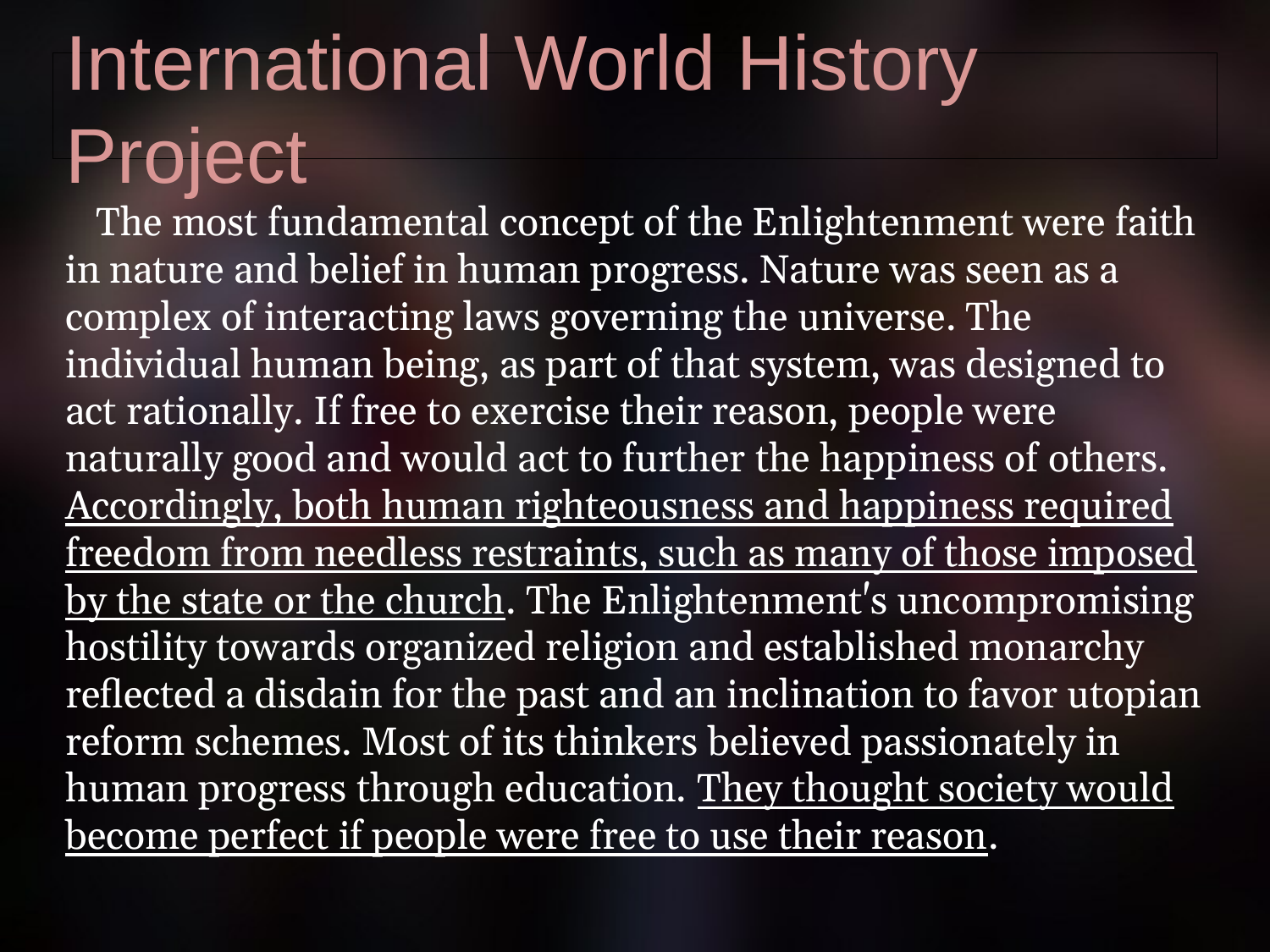

# International World History Project
The most fundamental concept of the Enlightenment were faith in nature and belief in human progress. Nature was seen as a complex of interacting laws governing the universe. The individual human being, as part of that system, was designed to act rationally. If free to exercise their reason, people were naturally good and would act to further the happiness of others. Accordingly, both human righteousness and happiness required freedom from needless restraints, such as many of those imposed by the state or the church. The Enlightenment's uncompromising hostility towards organized religion and established monarchy reflected a disdain for the past and an inclination to favor utopian reform schemes. Most of its thinkers believed passionately in human progress through education. They thought society would become perfect if people were free to use their reason.